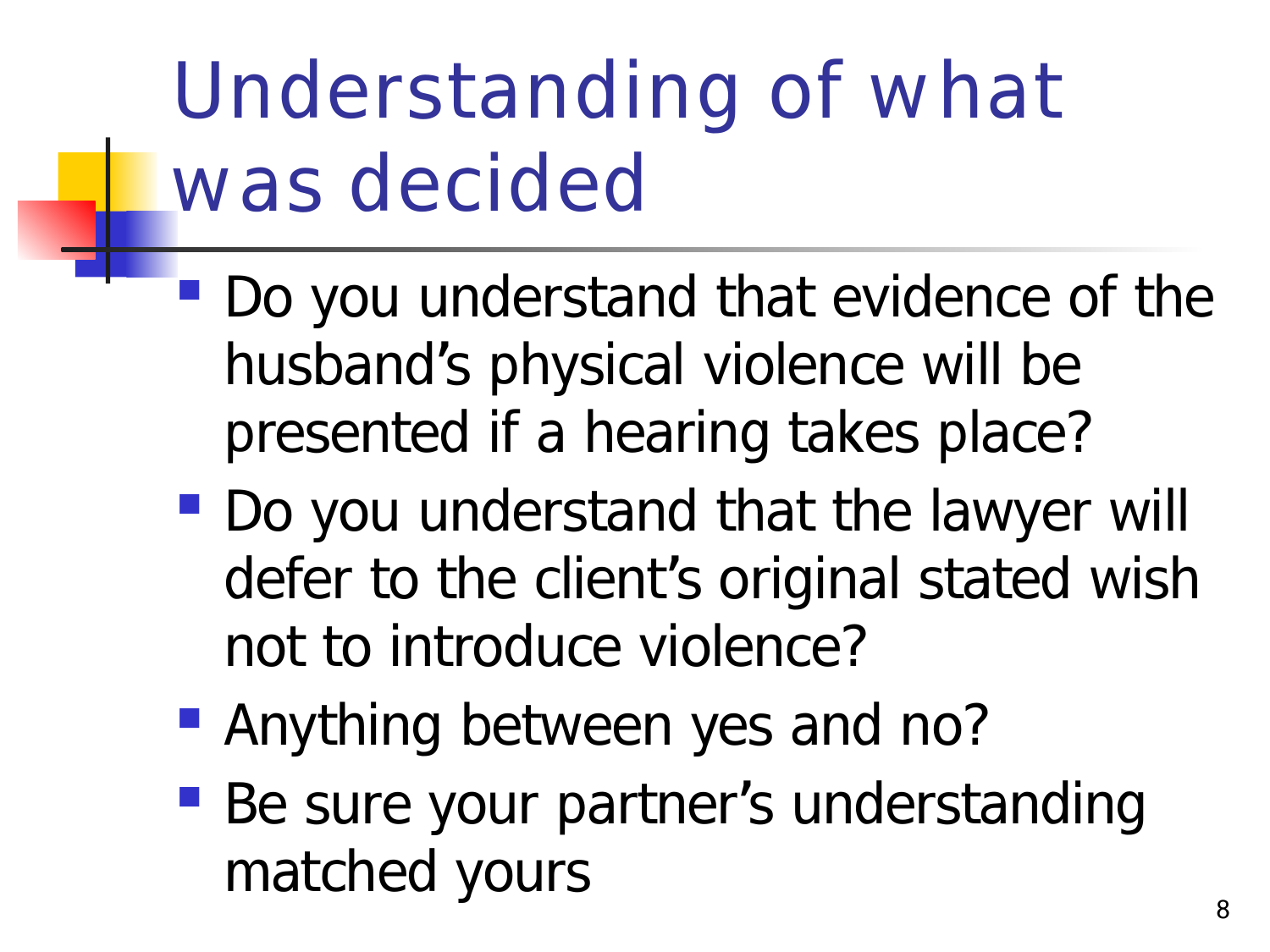

# Understanding of what was decided
Do you understand that evidence of the husband’s physical violence will be presented if a hearing takes place?
Do you understand that the lawyer will defer to the client’s original stated wish not to introduce violence?
Anything between yes and no?
Be sure your partner’s understanding matched yours

8